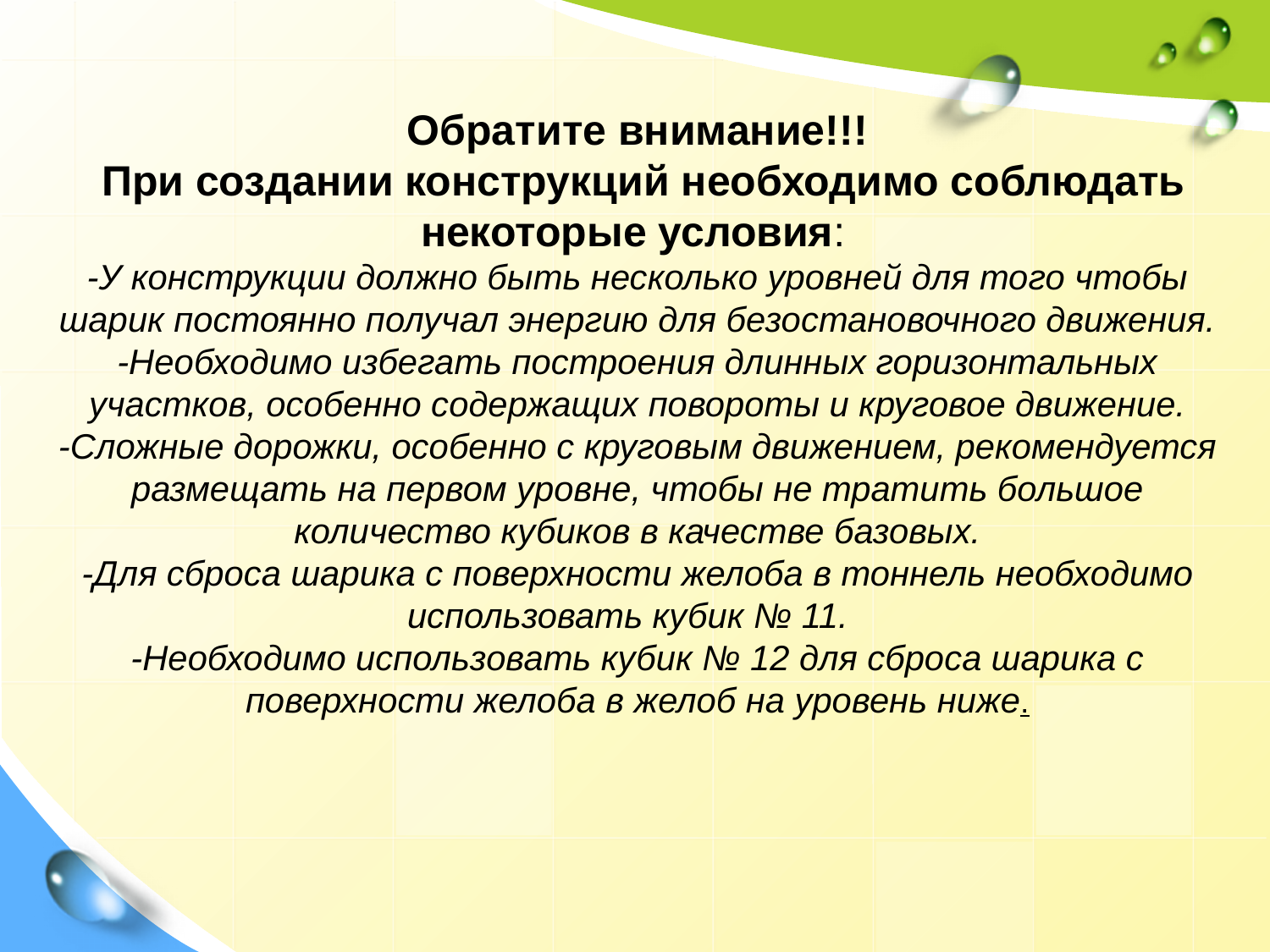

Обратите внимание!!!
 При создании конструкций необходимо соблюдать некоторые условия:
-У конструкции должно быть несколько уровней для того чтобы шарик постоянно получал энергию для безостановочного движения.
-Необходимо избегать построения длинных горизонтальных участков, особенно содержащих повороты и круговое движение.
-Сложные дорожки, особенно с круговым движением, рекомендуется размещать на первом уровне, чтобы не тратить большое количество кубиков в качестве базовых.
-Для сброса шарика с поверхности желоба в тоннель необходимо использовать кубик № 11.
-Необходимо использовать кубик № 12 для сброса шарика с поверхности желоба в желоб на уровень ниже.